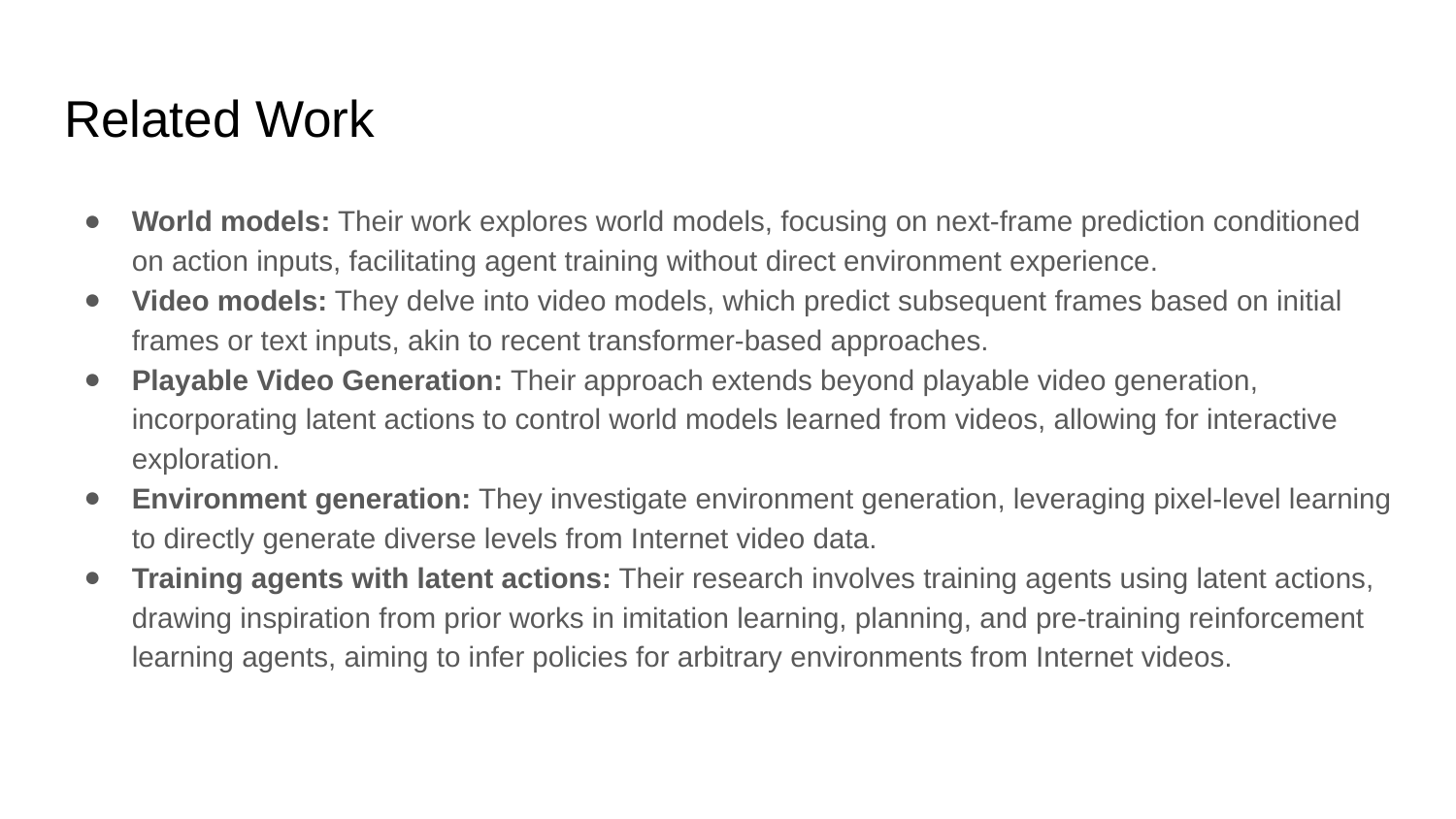

# Related Work
World models: Their work explores world models, focusing on next-frame prediction conditioned on action inputs, facilitating agent training without direct environment experience.
Video models: They delve into video models, which predict subsequent frames based on initial frames or text inputs, akin to recent transformer-based approaches.
Playable Video Generation: Their approach extends beyond playable video generation, incorporating latent actions to control world models learned from videos, allowing for interactive exploration.
Environment generation: They investigate environment generation, leveraging pixel-level learning to directly generate diverse levels from Internet video data.
Training agents with latent actions: Their research involves training agents using latent actions, drawing inspiration from prior works in imitation learning, planning, and pre-training reinforcement learning agents, aiming to infer policies for arbitrary environments from Internet videos.